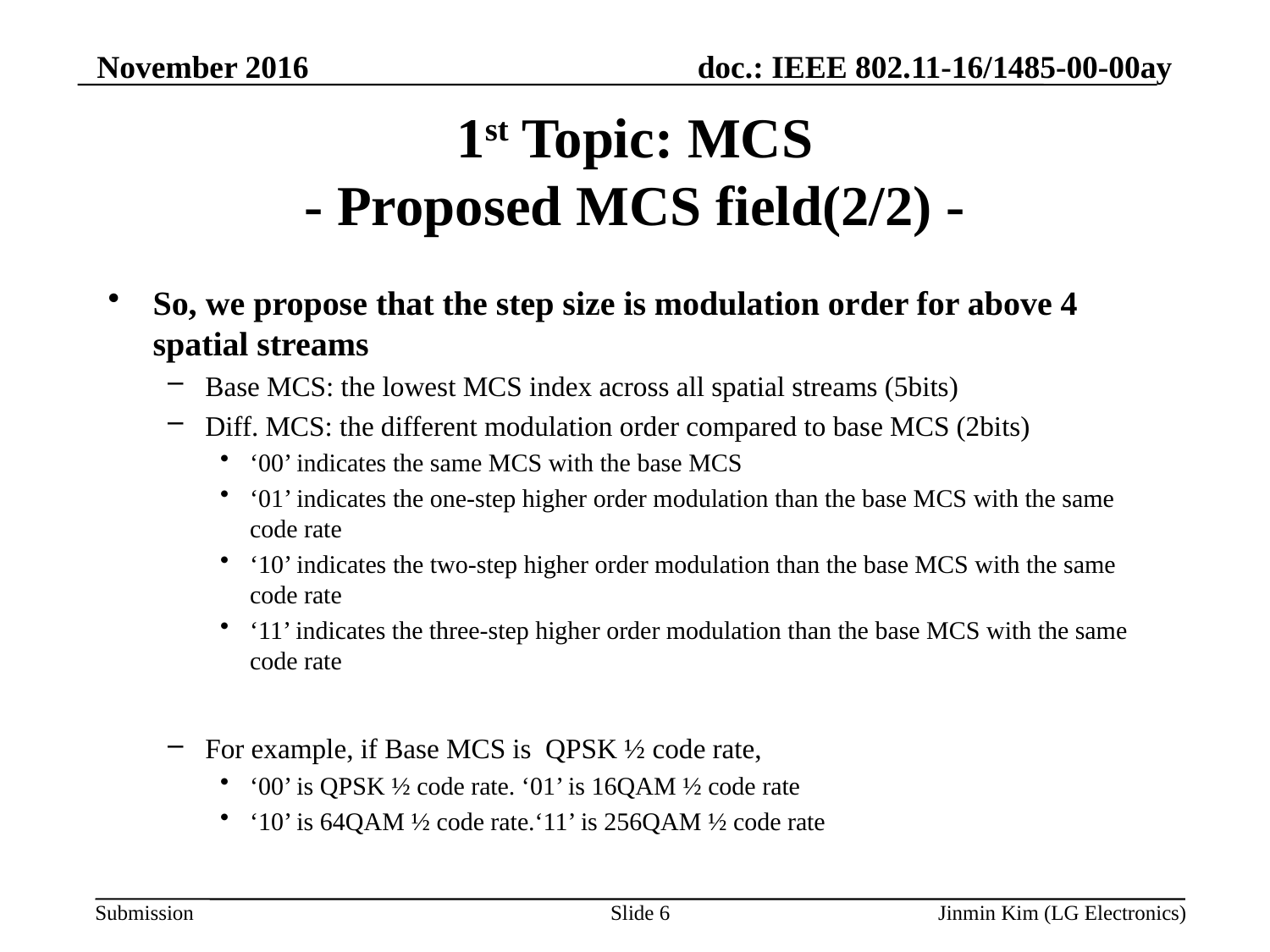

November 2016
# 1st Topic: MCS - Proposed MCS field(2/2) -
So, we propose that the step size is modulation order for above 4 spatial streams
Base MCS: the lowest MCS index across all spatial streams (5bits)
Diff. MCS: the different modulation order compared to base MCS (2bits)
‘00’ indicates the same MCS with the base MCS
‘01’ indicates the one-step higher order modulation than the base MCS with the same code rate
‘10’ indicates the two-step higher order modulation than the base MCS with the same code rate
‘11’ indicates the three-step higher order modulation than the base MCS with the same code rate

For example, if Base MCS is  QPSK ½ code rate,
‘00’ is QPSK ½ code rate. ‘01’ is 16QAM ½ code rate
‘10’ is 64QAM ½ code rate.‘11’ is 256QAM ½ code rate
Slide 6
Jinmin Kim (LG Electronics)